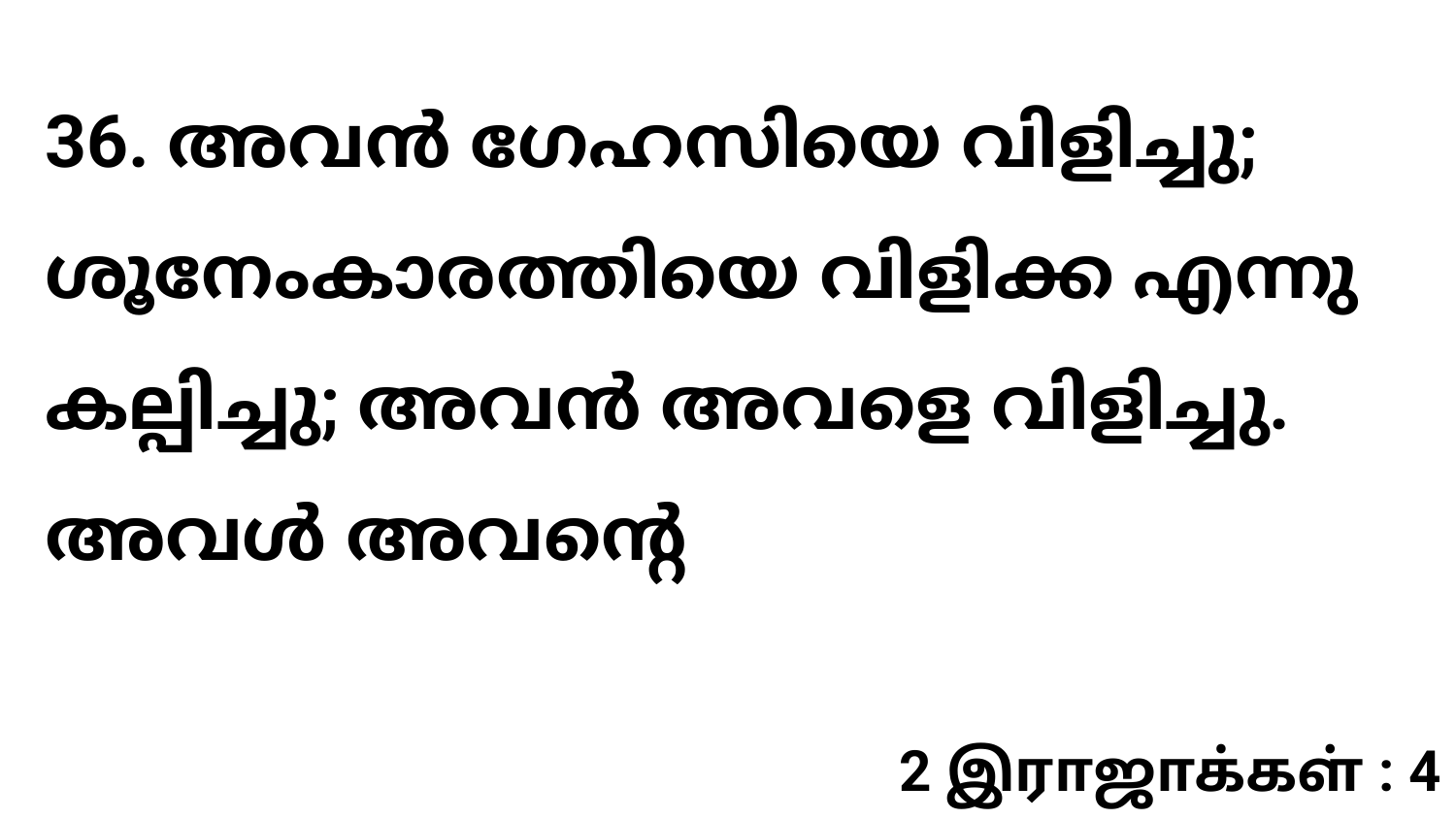

36. അവൻ ഗേഹസിയെ വിളിച്ചു; ശൂനേംകാരത്തിയെ വിളിക്ക എന്നു കല്പിച്ചു; അവൻ അവളെ വിളിച്ചു. അവൾ അവന്റെ
2 இராஜாக்கள் : 4